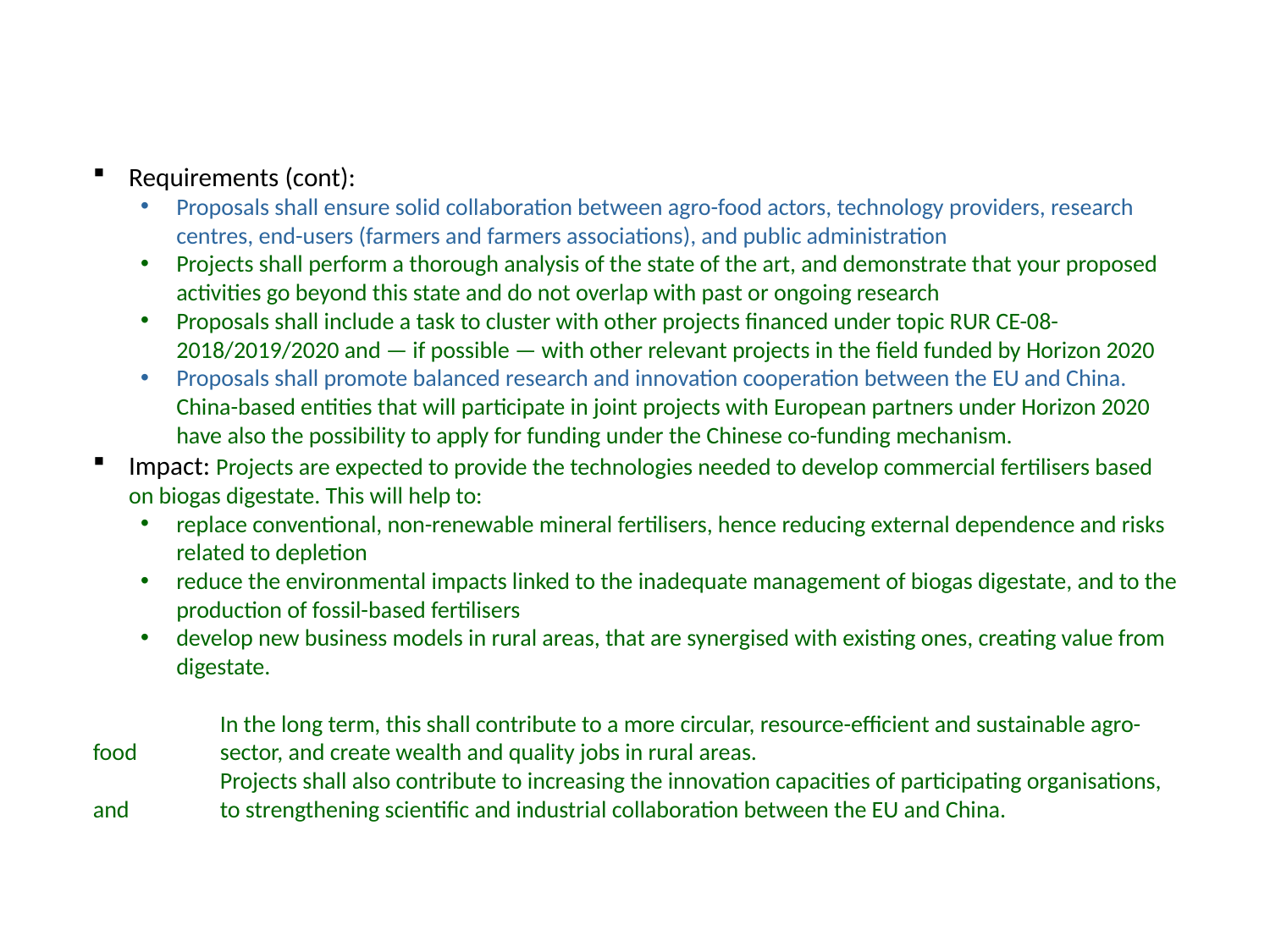

Requirements (cont):
Proposals shall ensure solid collaboration between agro-food actors, technology providers, research centres, end-users (farmers and farmers associations), and public administration
Projects shall perform a thorough analysis of the state of the art, and demonstrate that your proposed activities go beyond this state and do not overlap with past or ongoing research
Proposals shall include a task to cluster with other projects financed under topic RUR CE-08-2018/2019/2020 and — if possible — with other relevant projects in the field funded by Horizon 2020
Proposals shall promote balanced research and innovation cooperation between the EU and China. China-based entities that will participate in joint projects with European partners under Horizon 2020 have also the possibility to apply for funding under the Chinese co-funding mechanism.
Impact: Projects are expected to provide the technologies needed to develop commercial fertilisers based on biogas digestate. This will help to:
replace conventional, non-renewable mineral fertilisers, hence reducing external dependence and risks related to depletion
reduce the environmental impacts linked to the inadequate management of biogas digestate, and to the production of fossil-based fertilisers
develop new business models in rural areas, that are synergised with existing ones, creating value from digestate.

	In the long term, this shall contribute to a more circular, resource-efficient and sustainable agro-food 	sector, and create wealth and quality jobs in rural areas.
	Projects shall also contribute to increasing the innovation capacities of participating organisations, and 	to strengthening scientific and industrial collaboration between the EU and China.